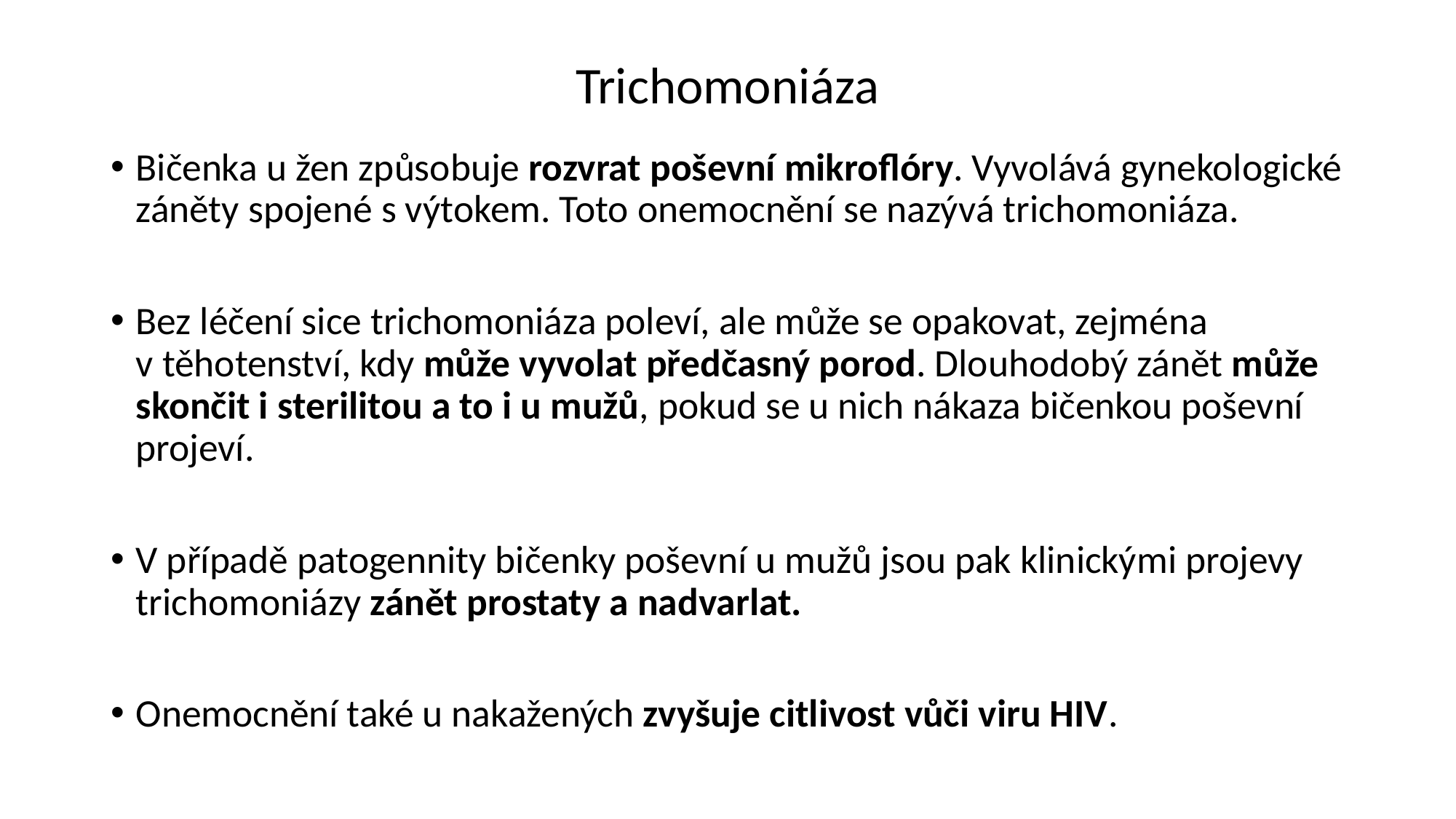

# Trichomoniáza
Bičenka u žen způsobuje rozvrat poševní mikroflóry. Vyvolává gynekologické záněty spojené s výtokem. Toto onemocnění se nazývá trichomoniáza.

Bez léčení sice trichomoniáza poleví, ale může se opakovat, zejména v těhotenství, kdy může vyvolat předčasný porod. Dlouhodobý zánět může skončit i sterilitou a to i u mužů, pokud se u nich nákaza bičenkou poševní projeví.

V případě patogennity bičenky poševní u mužů jsou pak klinickými projevy trichomoniázy zánět prostaty a nadvarlat.

Onemocnění také u nakažených zvyšuje citlivost vůči viru HIV.